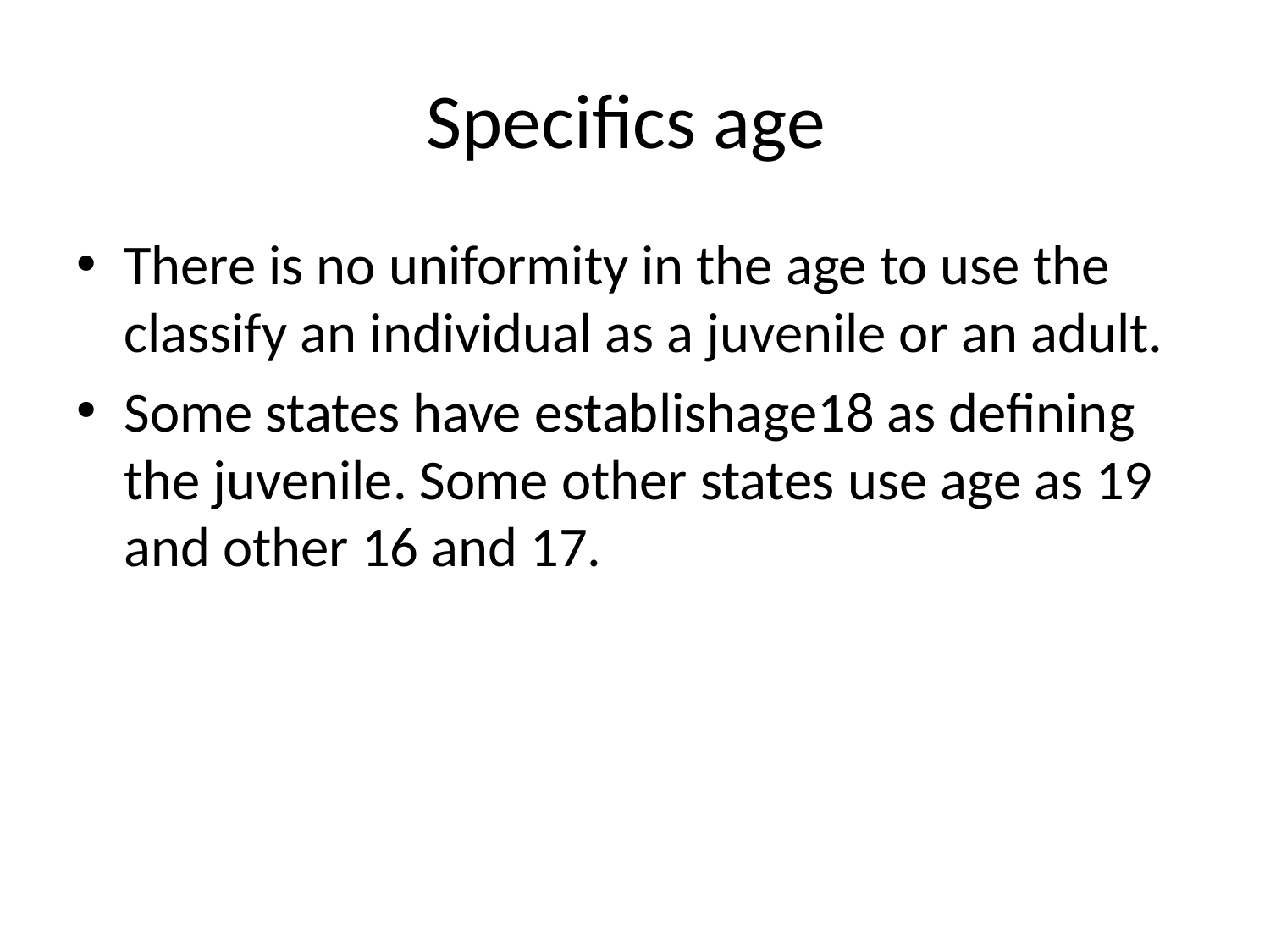

# Specifics age
There is no uniformity in the age to use the classify an individual as a juvenile or an adult.
Some states have establishage18 as defining the juvenile. Some other states use age as 19 and other 16 and 17.